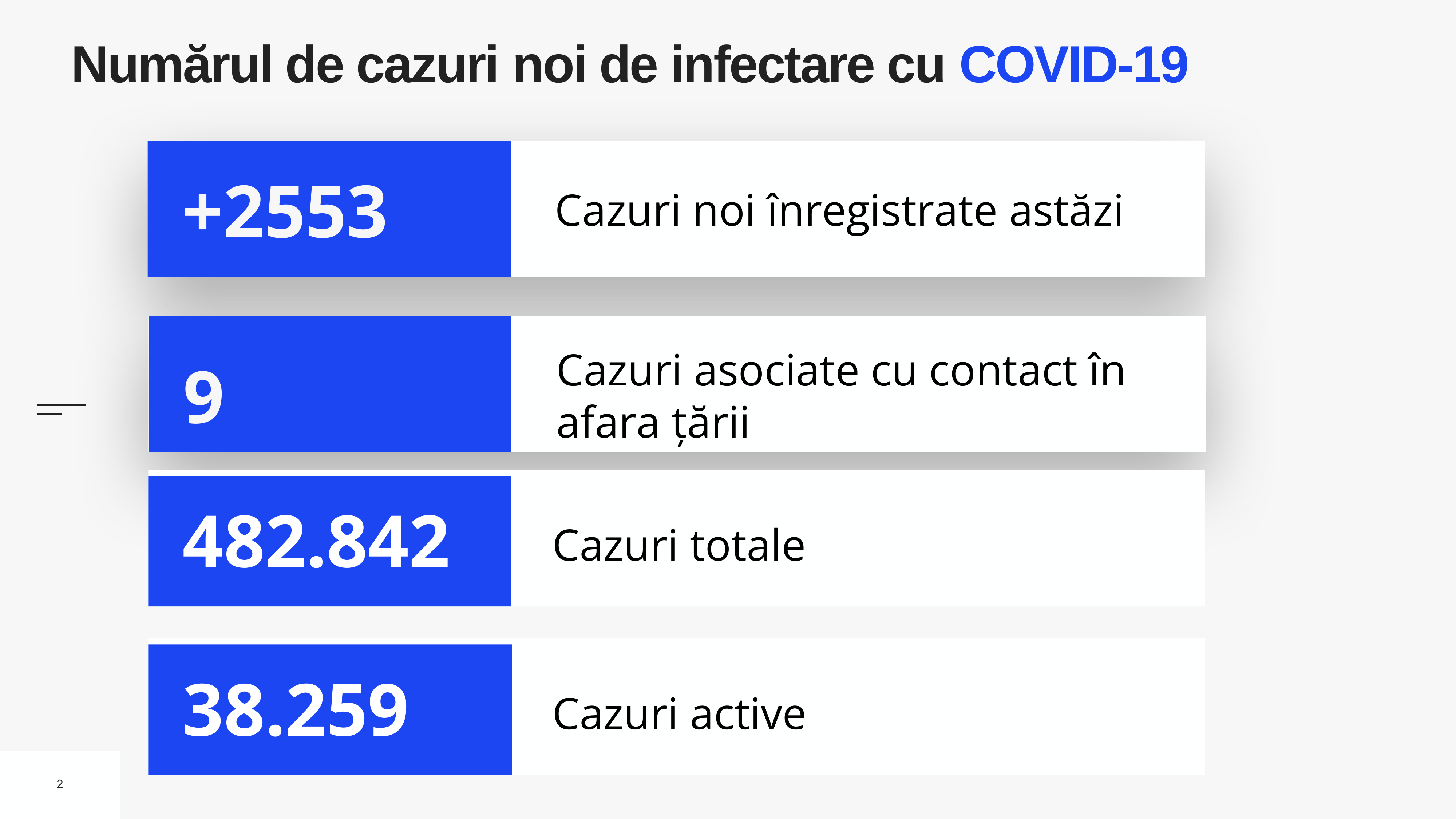

# Numărul de cazuri noi de infectare cu COVID-19

Cazuri noi înregistrate astăzi

+2553

Cazuri asociate cu contact în afara țării

9

Cazuri totale

482.842

Cazuri active

38.259
2